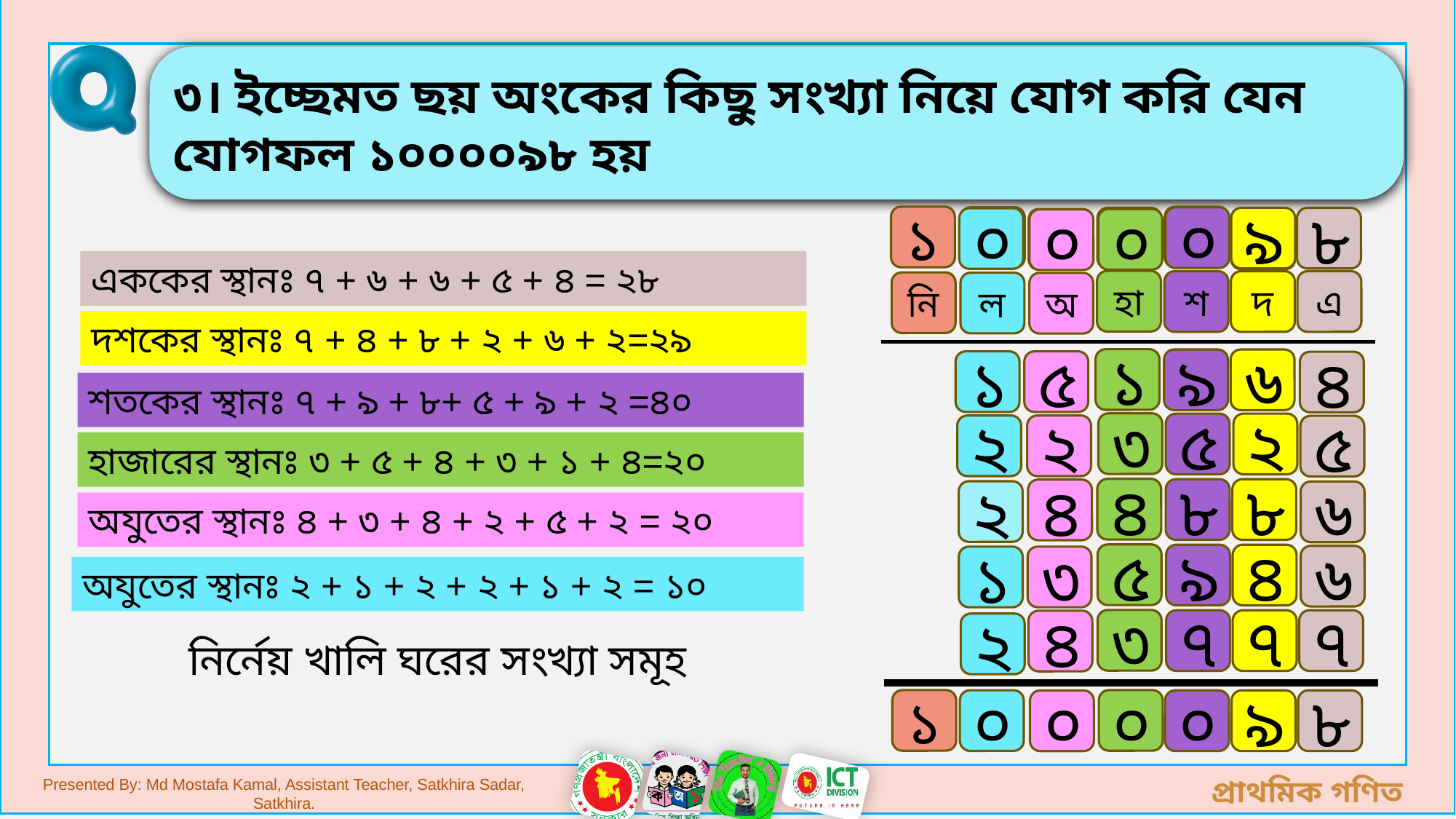

৩। ইচ্ছেমত ছয় অংকের কিছু সংখ্যা নিয়ে যোগ করি যেন যোগফল ১০০০০৯৮ হয়
১
২
২
০
৯
৪
৮
০
২
২
০
০
এককের স্থানঃ ৭ + ৬ + ৬ + ৫ + ৪ = ২৮
হা
শ
দ
এ
নি
ল
অ
দশকের স্থানঃ ৭ + ৪ + ৮ + ২ + ৬ + ২=২৯
১
৯
৬
১
৫
৪
শতকের স্থানঃ ৭ + ৯ + ৮+ ৫ + ৯ + ২ =৪০
৩
৫
২
২
২
৫
হাজারের স্থানঃ ৩ + ৫ + ৪ + ৩ + ১ + ৪=২০
৪
৮
৮
৪
২
৬
অযুতের স্থানঃ ৪ + ৩ + ৪ + ২ + ৫ + ২ = ২০
৫
৯
৪
৬
১
৩
অযুতের স্থানঃ ২ + ১ + ২ + ২ + ১ + ২ = ১০
৩
৭
৭
৭
৪
২
নির্নেয় খালি ঘরের সংখ্যা সমূহ
১
০
০
০
৯
৮
০